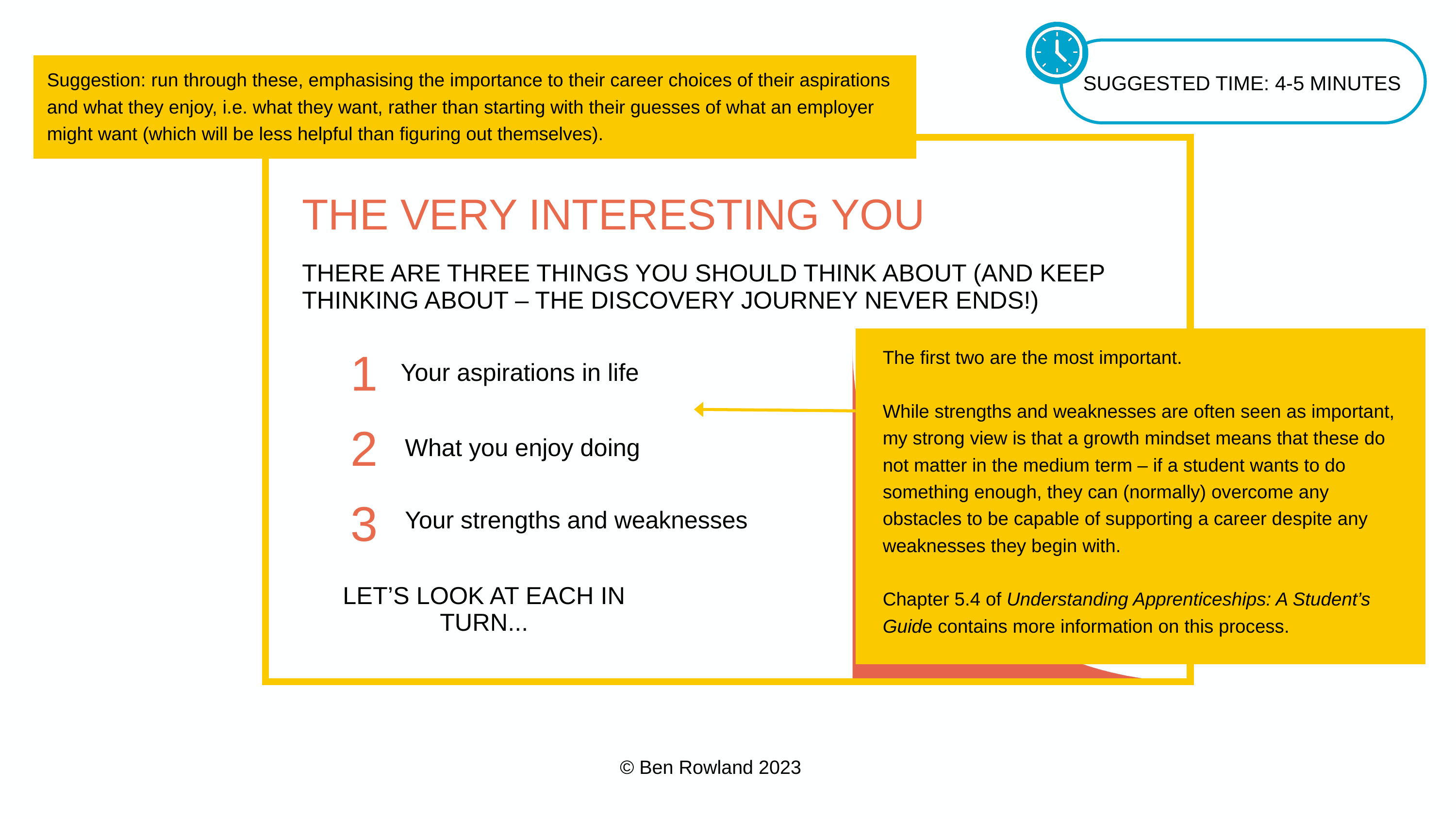

Suggestion: run through these, emphasising the importance to their career choices of their aspirations and what they enjoy, i.e. what they want, rather than starting with their guesses of what an employer might want (which will be less helpful than figuring out themselves).
SUGGESTED TIME: 4-5 MINUTES

THE VERY INTERESTING YOU
THERE ARE THREE THINGS YOU SHOULD THINK ABOUT (AND KEEP THINKING ABOUT – THE DISCOVERY JOURNEY NEVER ENDS!)

The first two are the most important.

While strengths and weaknesses are often seen as important, my strong view is that a growth mindset means that these do not matter in the medium term – if a student wants to do something enough, they can (normally) overcome any obstacles to be capable of supporting a career despite any weaknesses they begin with.

Chapter 5.4 of Understanding Apprenticeships: A Student’s Guide contains more information on this process.

1
Your aspirations in life

2
What you enjoy doing
3
Your strengths and weaknesses
LET’S LOOK AT EACH IN TURN...
© Ben Rowland 2023